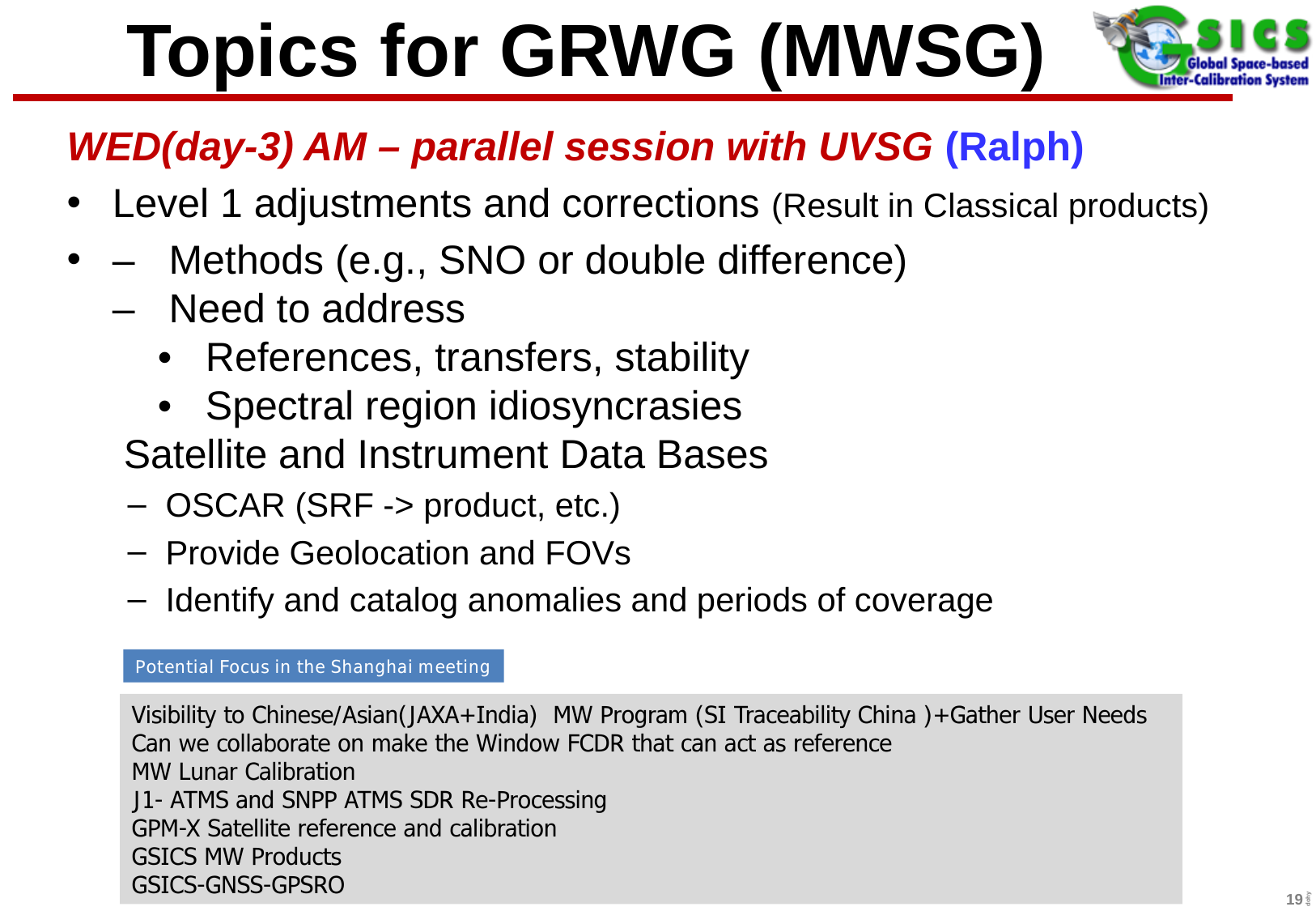

# Topics for GRWG (MWSG)
WED(day-3) AM – parallel session with UVSG (Ralph)
Level 1 adjustments and corrections (Result in Classical products)
–   Methods (e.g., SNO or double difference)
–   Need to address
    •   References, transfers, stability
    •   Spectral region idiosyncrasies
 Satellite and Instrument Data Bases
OSCAR (SRF -> product, etc.)
Provide Geolocation and FOVs
Identify and catalog anomalies and periods of coverage
Potential Focus in the Shanghai meeting
Visibility to Chinese/Asian(JAXA+India)  MW Program (SI Traceability China )+Gather User Needs
Can we collaborate on make the Window FCDR that can act as reference
MW Lunar Calibration
J1- ATMS and SNPP ATMS SDR Re-Processing
GPM-X Satellite reference and calibration
GSICS MW Products
GSICS-GNSS-GPSRO